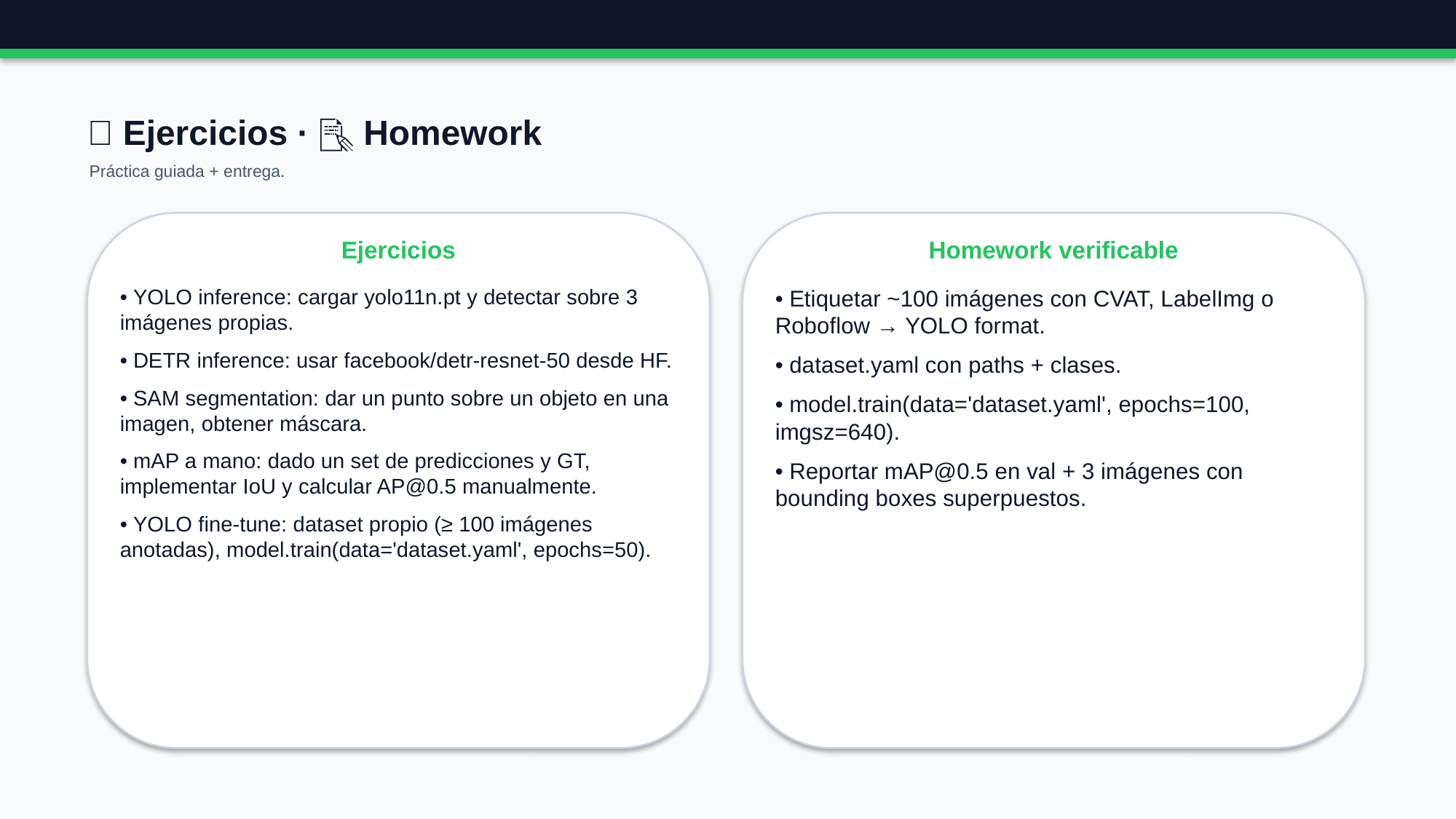

🧪 Ejercicios · 📝 Homework
Práctica guiada + entrega.

Ejercicios
Homework verificable
• YOLO inference: cargar yolo11n.pt y detectar sobre 3 imágenes propias.
• DETR inference: usar facebook/detr-resnet-50 desde HF.
• SAM segmentation: dar un punto sobre un objeto en una imagen, obtener máscara.
• mAP a mano: dado un set de predicciones y GT, implementar IoU y calcular AP@0.5 manualmente.
• YOLO fine-tune: dataset propio (≥ 100 imágenes anotadas), model.train(data='dataset.yaml', epochs=50).
• Etiquetar ~100 imágenes con CVAT, LabelImg o Roboflow → YOLO format.
• dataset.yaml con paths + clases.
• model.train(data='dataset.yaml', epochs=100, imgsz=640).
• Reportar mAP@0.5 en val + 3 imágenes con bounding boxes superpuestos.